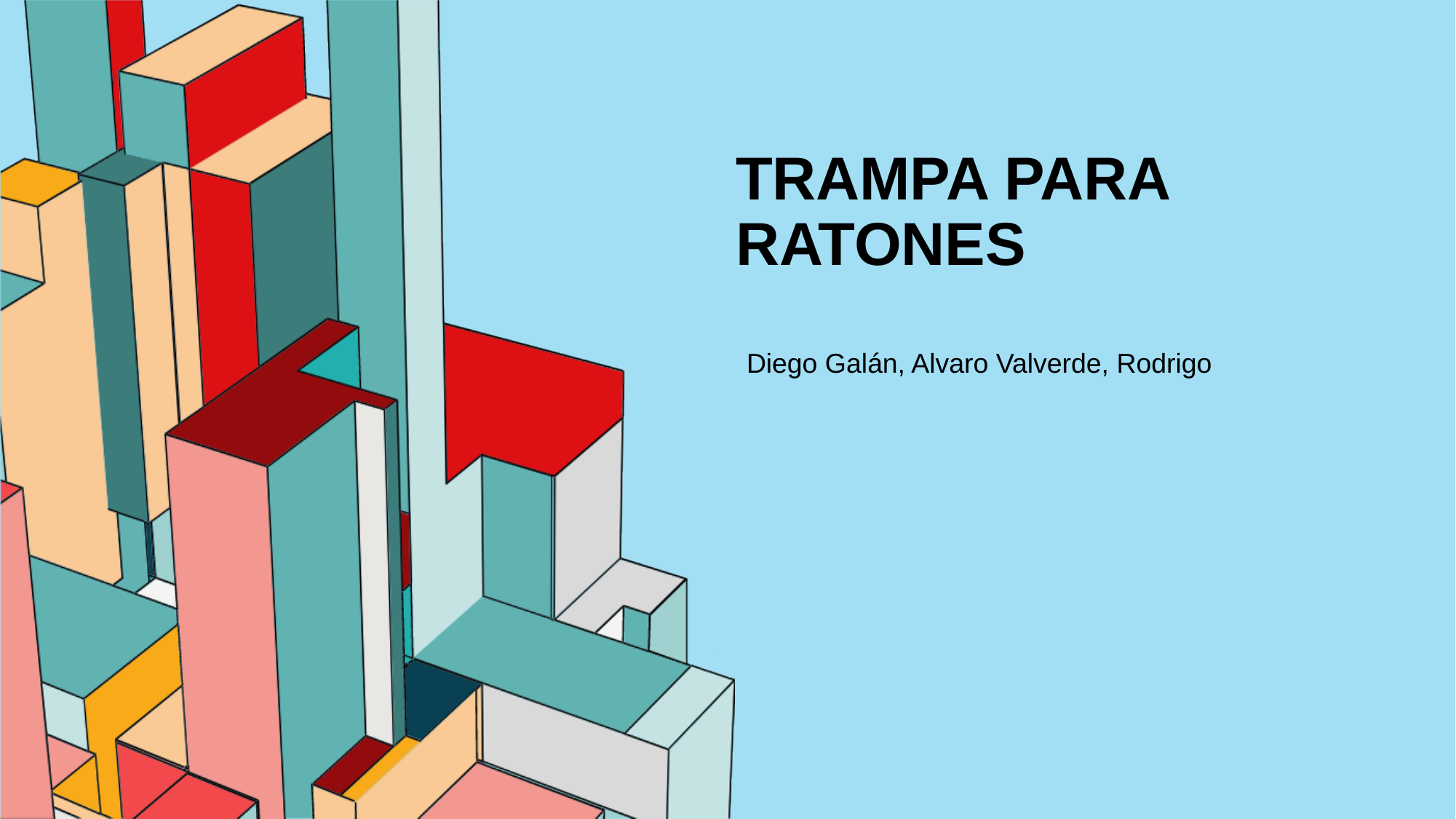

# Trampa para ratones
Diego Galán, Alvaro Valverde, Rodrigo